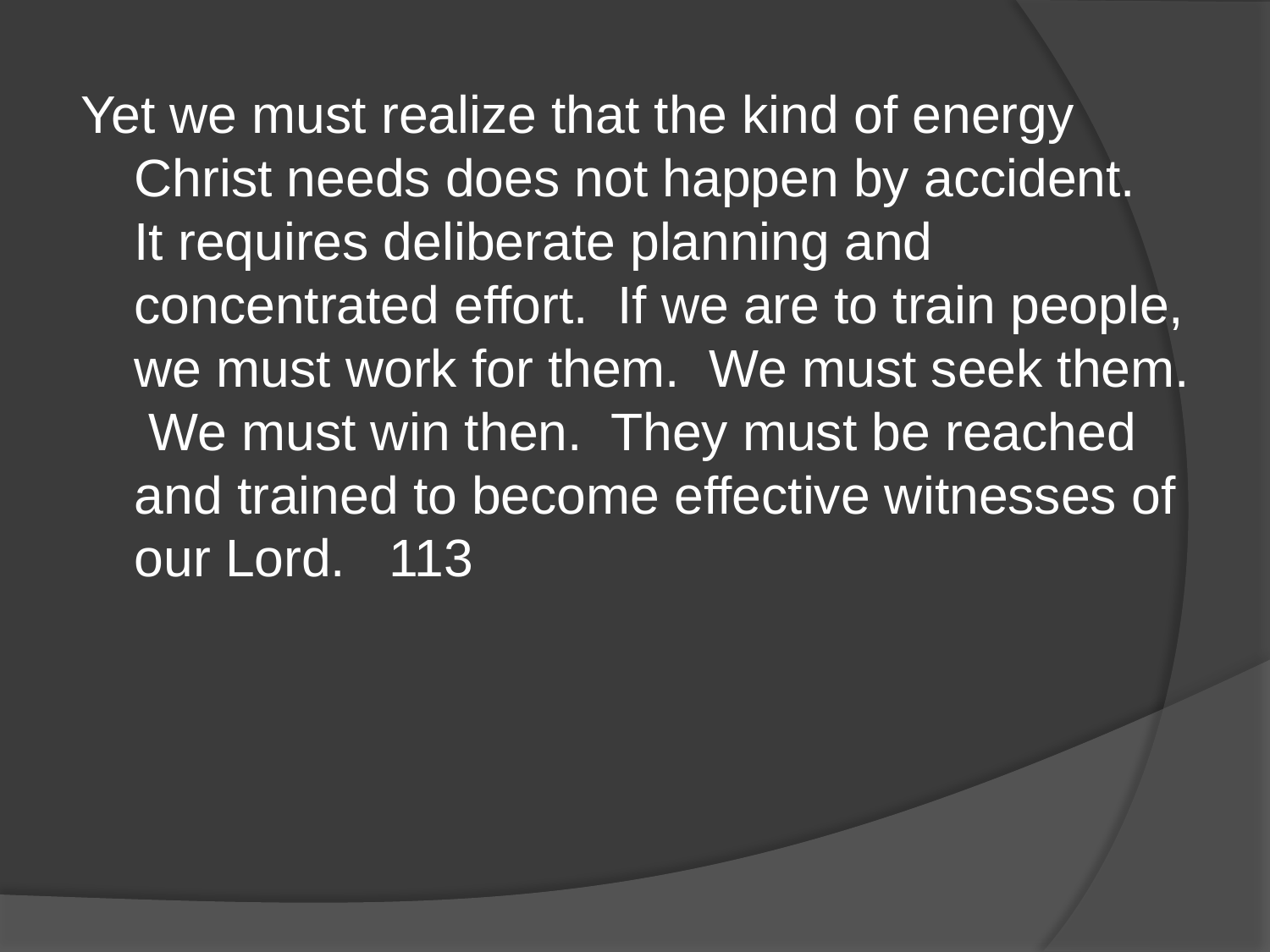

Yet we must realize that the kind of energy Christ needs does not happen by accident.  It requires deliberate planning and concentrated effort.  If we are to train people, we must work for them.  We must seek them.  We must win then.  They must be reached and trained to become effective witnesses of our Lord.   113